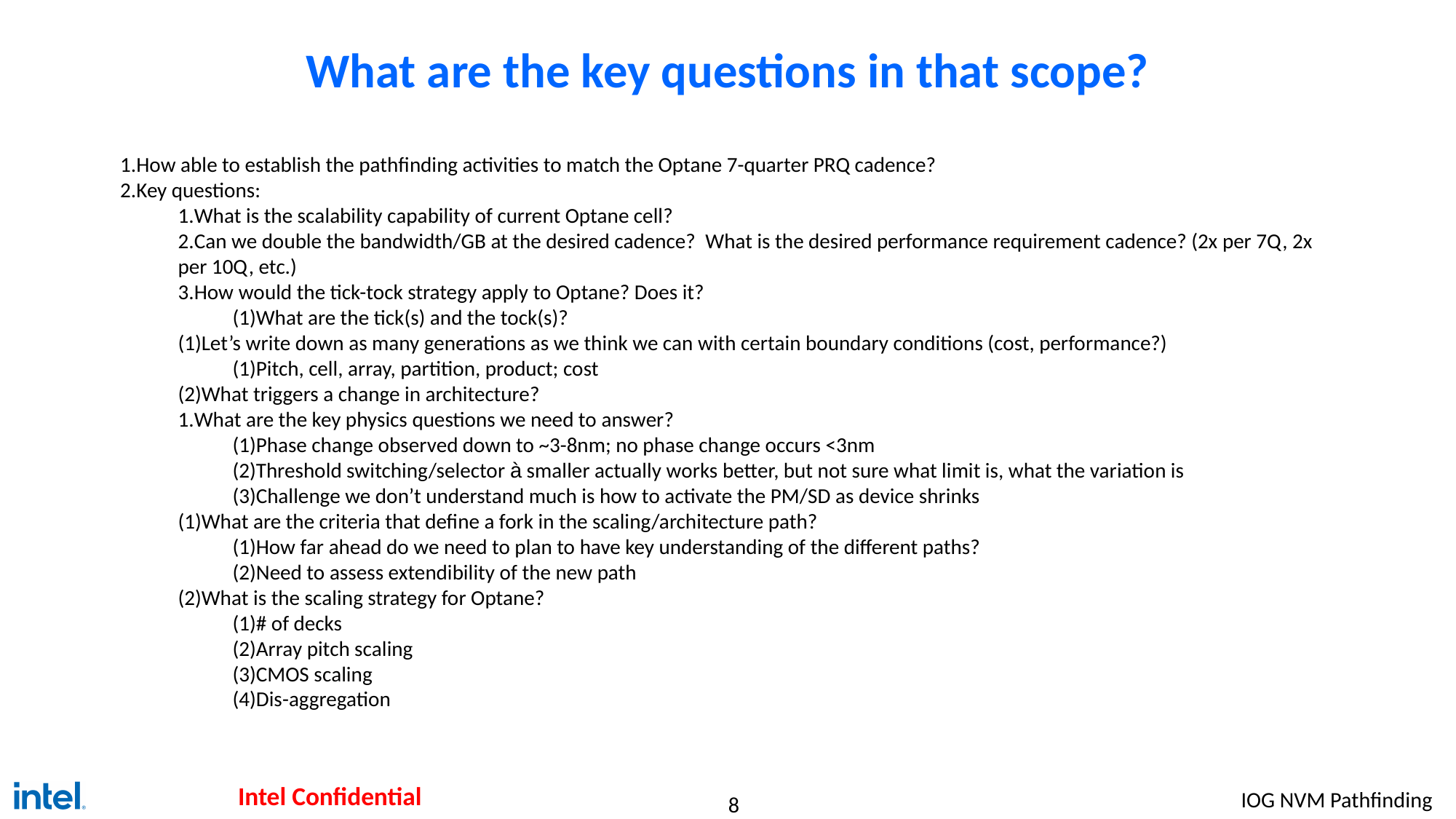

# What are the key questions in that scope?
How able to establish the pathfinding activities to match the Optane 7-quarter PRQ cadence?
Key questions:
What is the scalability capability of current Optane cell?
Can we double the bandwidth/GB at the desired cadence?  What is the desired performance requirement cadence? (2x per 7Q, 2x per 10Q, etc.)
How would the tick-tock strategy apply to Optane? Does it?
What are the tick(s) and the tock(s)?
Let’s write down as many generations as we think we can with certain boundary conditions (cost, performance?)
Pitch, cell, array, partition, product; cost
What triggers a change in architecture?
What are the key physics questions we need to answer?
Phase change observed down to ~3-8nm; no phase change occurs <3nm
Threshold switching/selector à smaller actually works better, but not sure what limit is, what the variation is
Challenge we don’t understand much is how to activate the PM/SD as device shrinks
What are the criteria that define a fork in the scaling/architecture path?
How far ahead do we need to plan to have key understanding of the different paths?
Need to assess extendibility of the new path
What is the scaling strategy for Optane?
# of decks
Array pitch scaling
CMOS scaling
Dis-aggregation